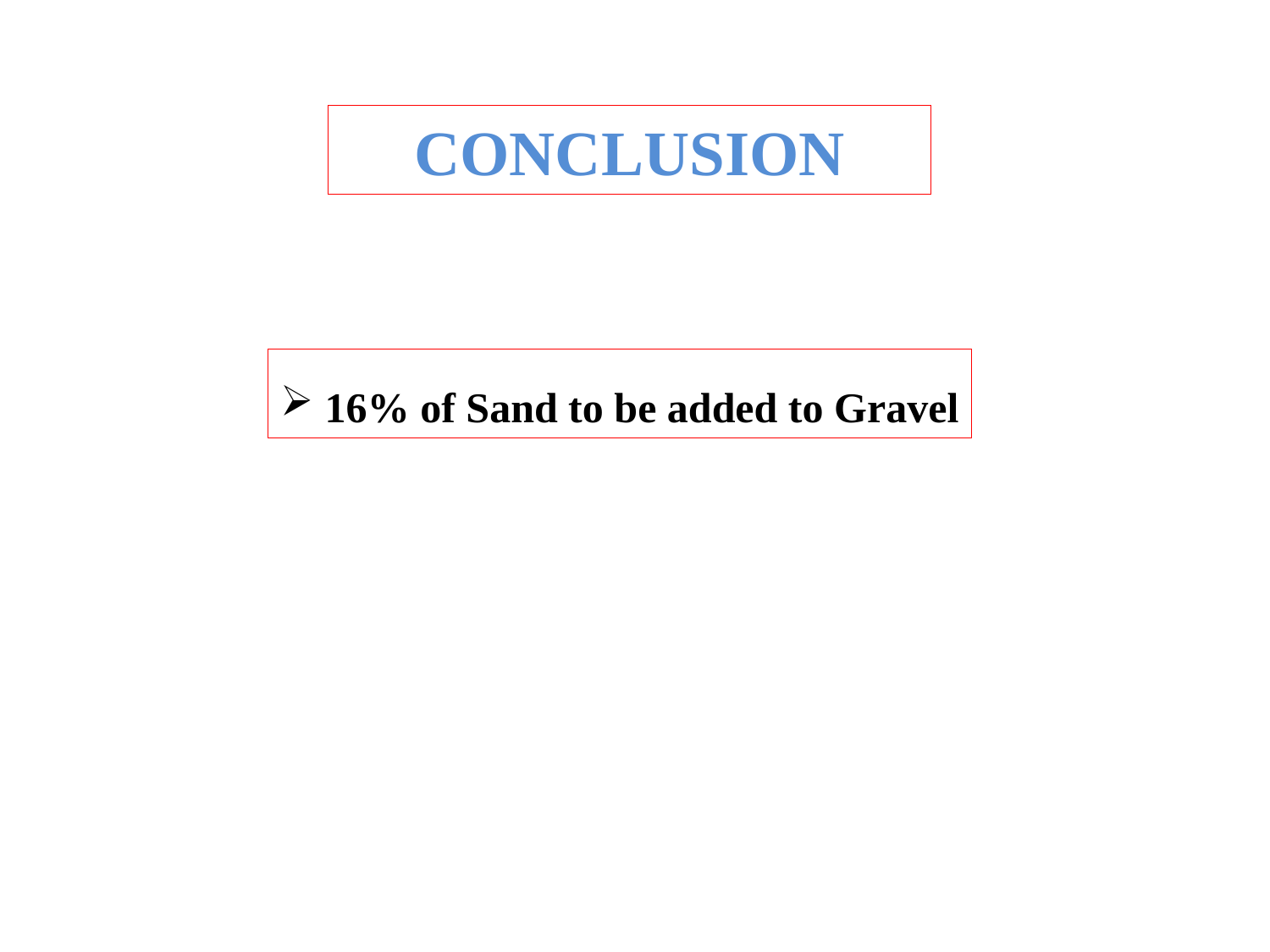

CONCLUSION

 16% of Sand to be added to Gravel